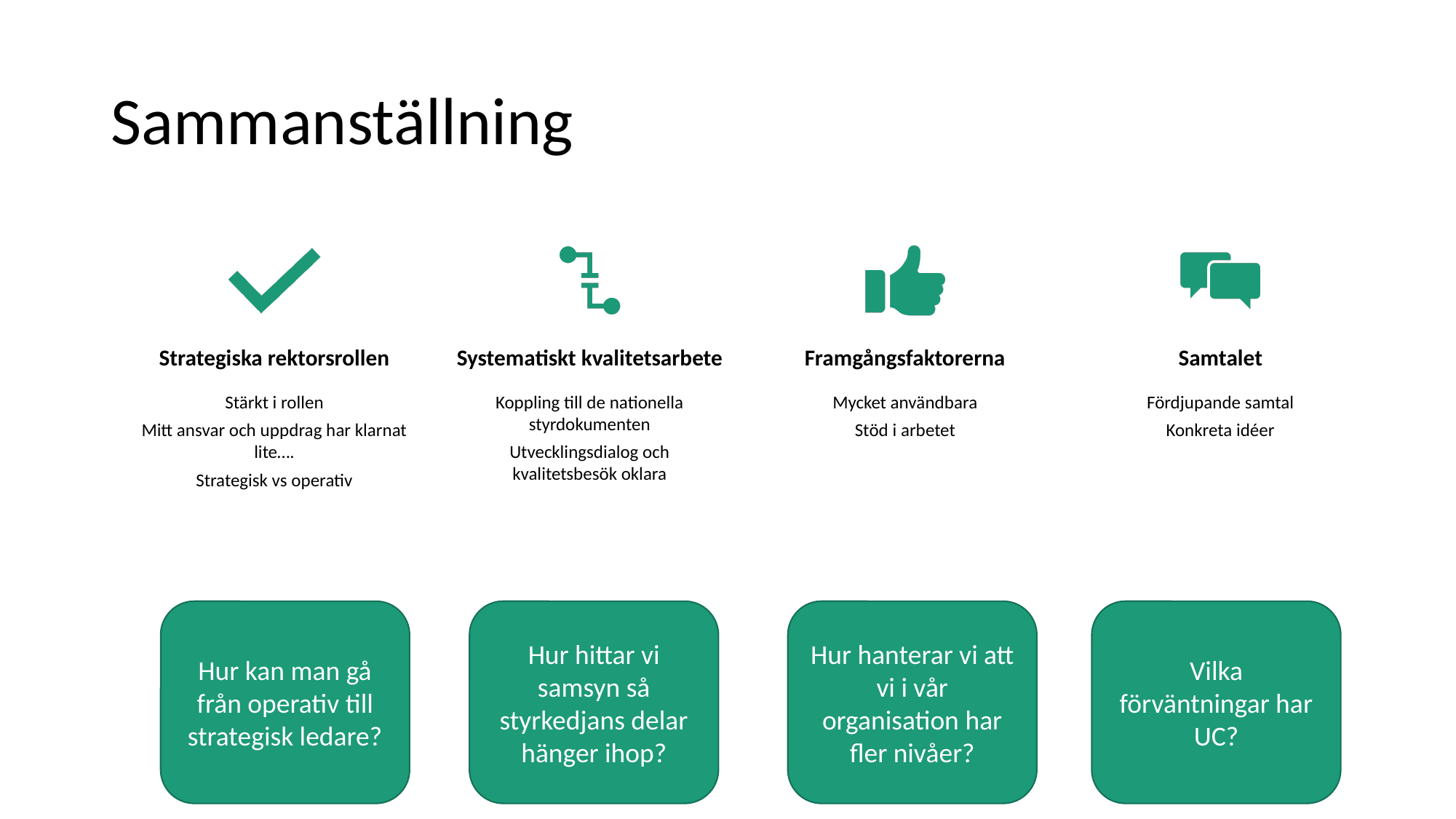

Strategiska rektorsrollen
Stärkt i rollen
Mitt ansvar och uppdrag har klarnat lite….
Strategisk vs operativ
Systematiskt kvalitetsarbete
Koppling till de nationella styrdokumenten
Utvecklingsdialog och kvalitetsbesök oklara
Framgångsfaktorerna
Mycket användbara
Stöd i arbetet
Samtalet
Fördjupande samtal
Konkreta idéer
# Sammanställning
Hur kan man gå från operativ till strategisk ledare?
Hur hittar vi samsyn så styrkedjans delar hänger ihop?
Hur hanterar vi att vi i vår organisation har fler nivåer?
Vilka förväntningar har UC?